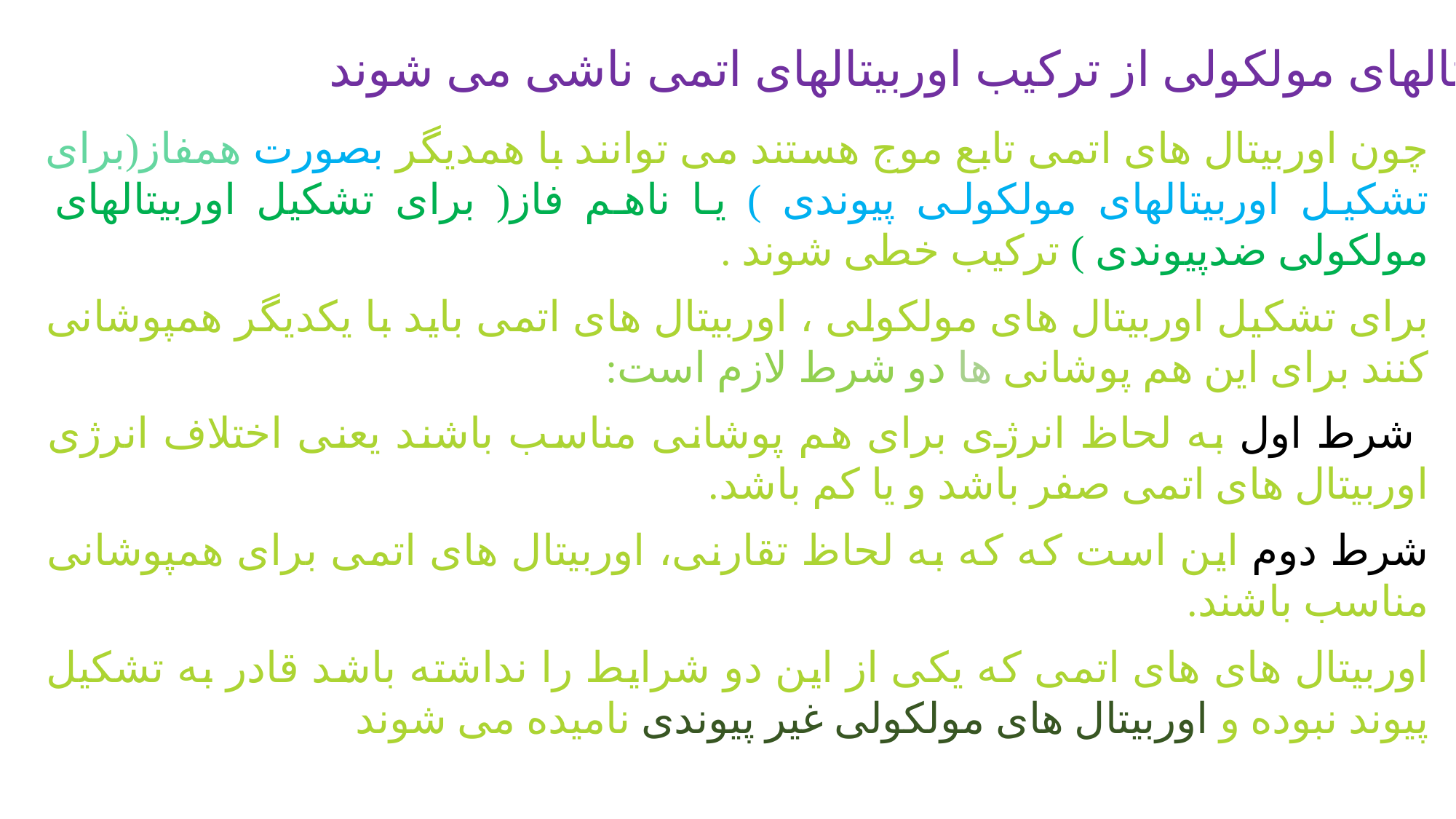

اوریتالهای مولکولی از ترکیب اوربیتالهای اتمی ناشی می شوند.
چون اوربیتال های اتمی تابع موج هستند می ‌توانند با همدیگر بصورت همفاز(برای تشکیل اوربیتالهای مولکولی پیوندی ) یا ناهم فاز( برای تشکیل اوربیتالهای مولکولی ضدپیوندی ) ترکیب خطی شوند .
برای تشکیل اوربیتال های مولکولی ، اوربیتال های اتمی باید با یکدیگر همپوشانی کنند برای این هم پوشانی ها دو شرط لازم است:
 شرط اول به لحاظ انرژی برای هم پوشانی مناسب باشند یعنی اختلاف انرژی اوربیتال های اتمی صفر باشد و یا کم باشد.
شرط دوم این است که که به لحاظ تقارنی، اوربیتال های اتمی برای همپوشانی مناسب باشند.
اوربیتال های های اتمی که یکی از این دو شرایط را نداشته باشد قادر به تشکیل پیوند نبوده و اوربیتال های مولکولی غیر پیوندی نامیده می شوند